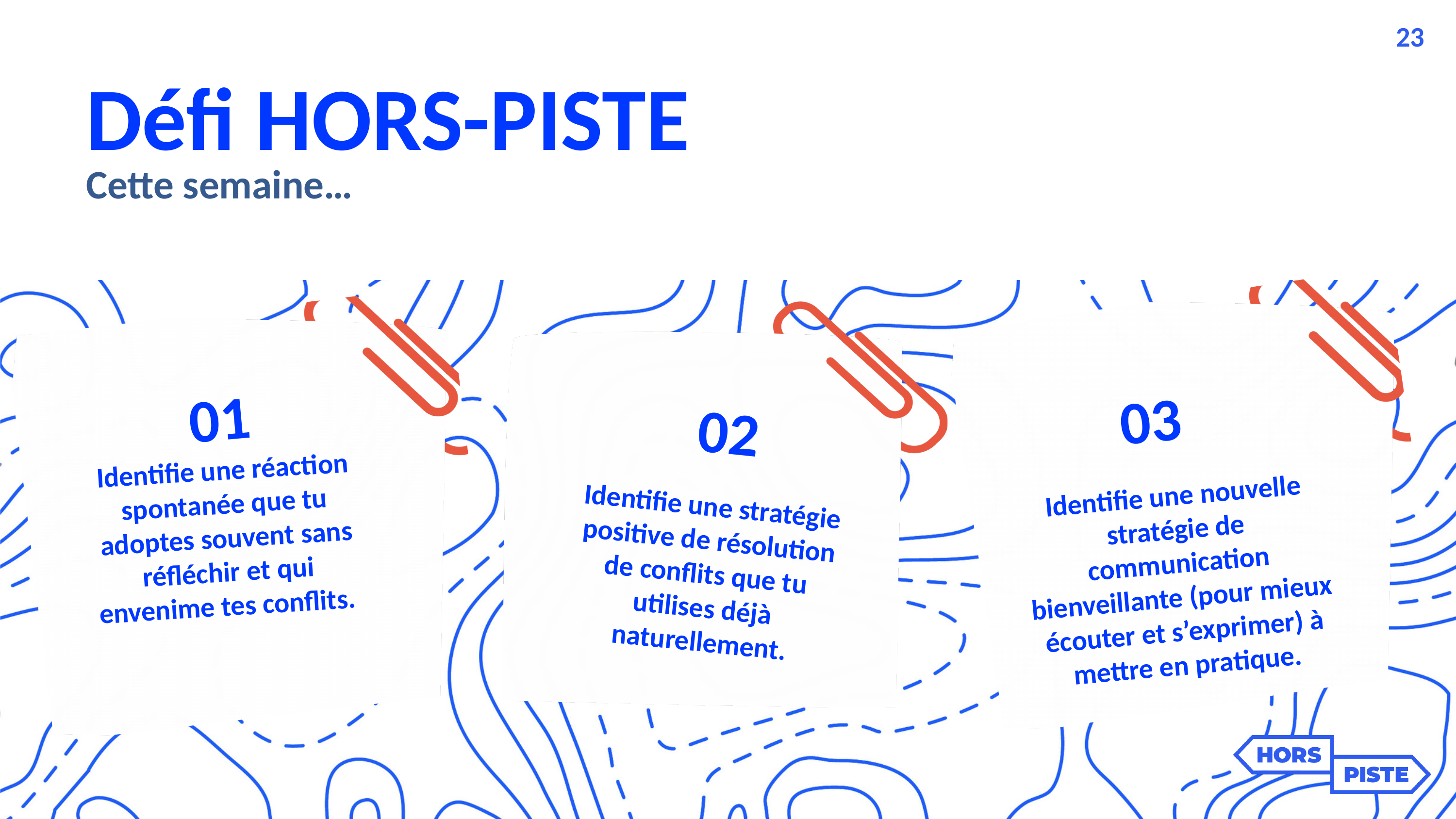

23
Défi HORS-PISTE
Cette semaine…

01

03

02

Identifie une réaction spontanée que tu adoptes souvent sans réfléchir et qui envenime tes conflits.
Identifie une nouvelle stratégie de communication bienveillante (pour mieux écouter et s’exprimer) à mettre en pratique.​
Identifie une stratégie positive de résolution de conflits que tu utilises déjà naturellement.

23